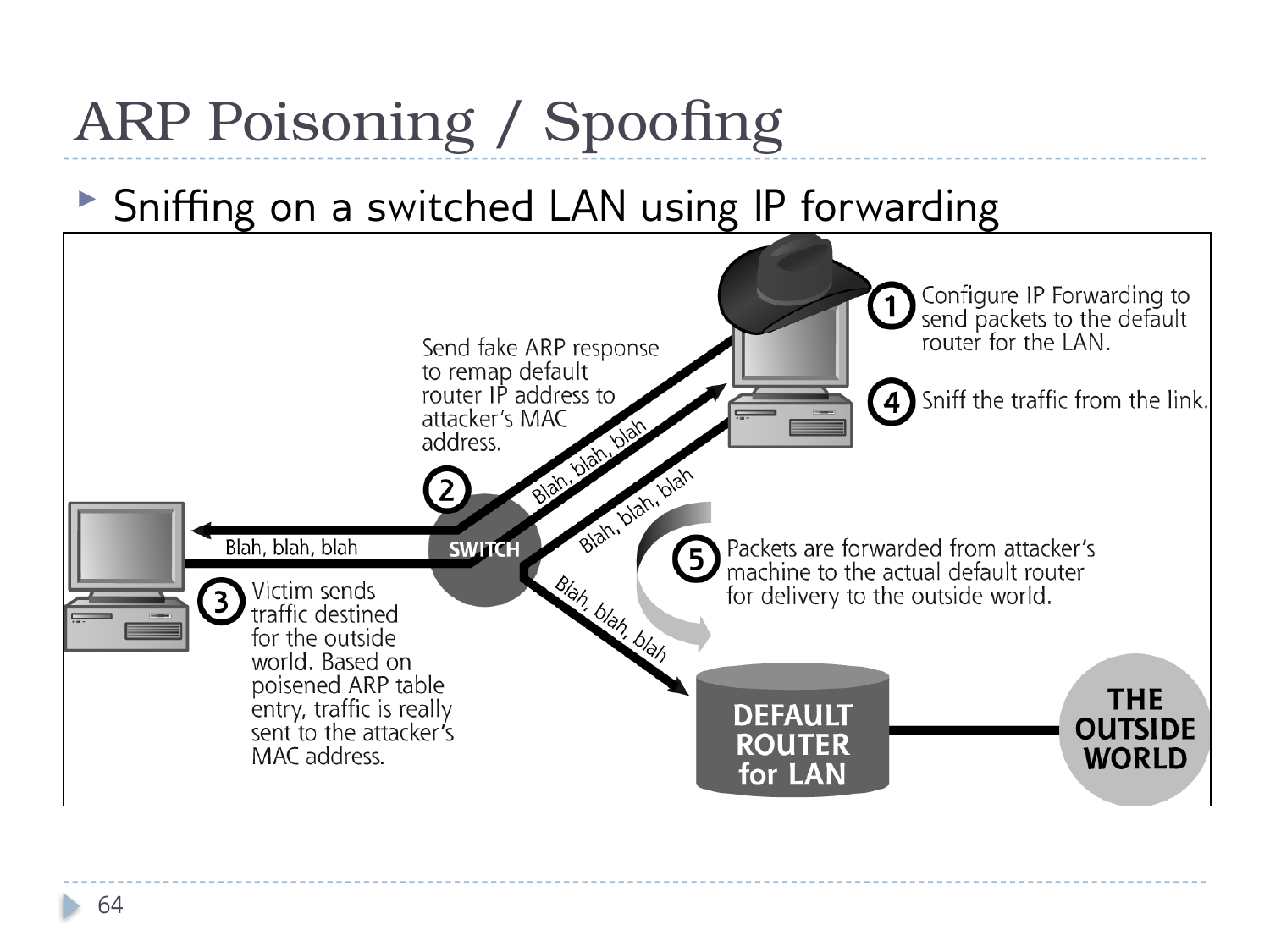

# ARP Poisoning / Spoofing
Sniffing on a switched LAN using IP forwarding

64